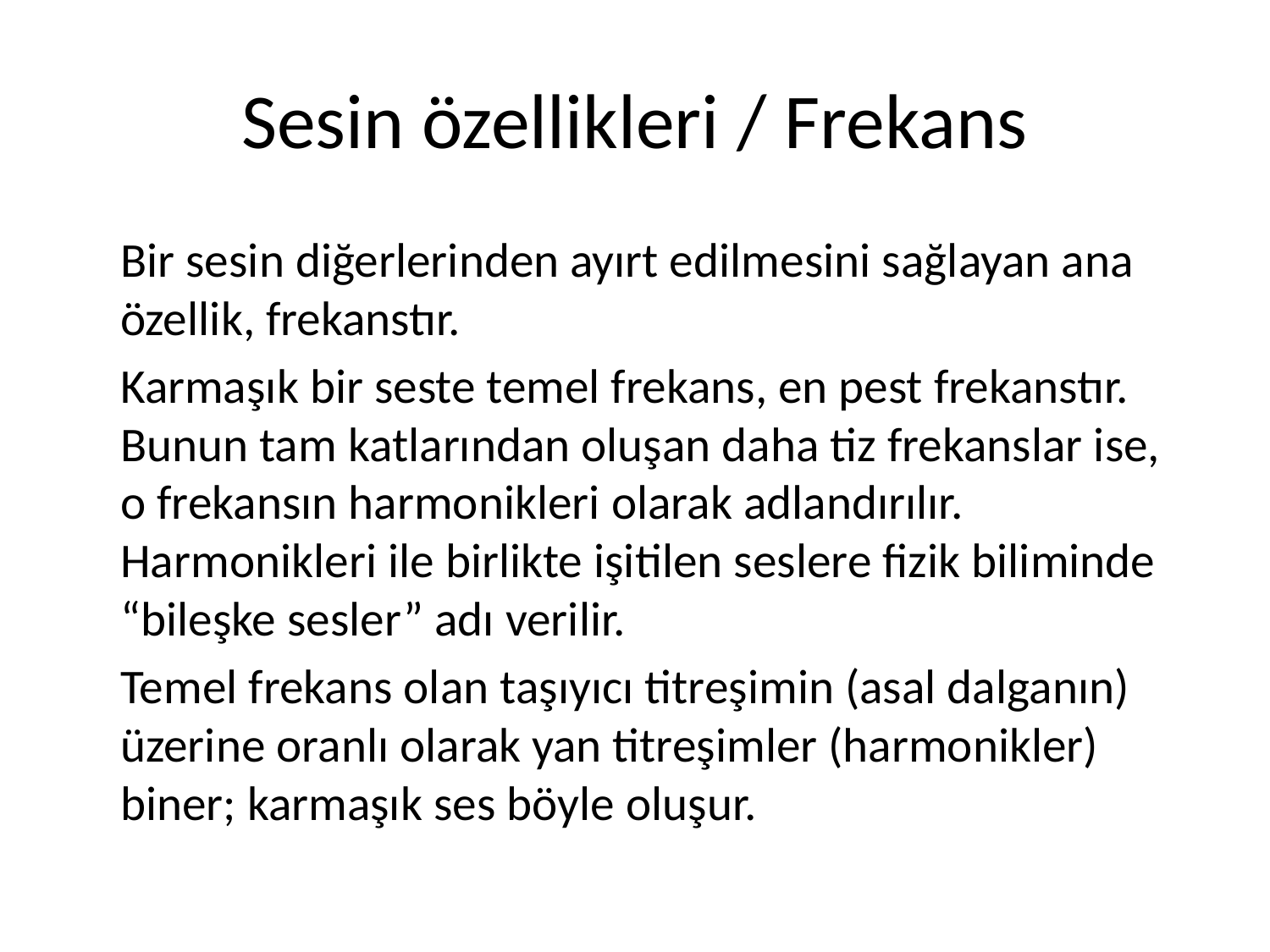

# Sesin özellikleri / Frekans
		Bir sesin diğerlerinden ayırt edilmesini sağlayan ana özellik, frekanstır.
		Karmaşık bir seste temel frekans, en pest frekanstır. Bunun tam katlarından oluşan daha tiz frekanslar ise, o frekansın harmonikleri olarak adlandırılır. Harmonikleri ile birlikte işitilen seslere fizik biliminde “bileşke sesler” adı verilir.
		Temel frekans olan taşıyıcı titreşimin (asal dalganın) üzerine oranlı olarak yan titreşimler (harmonikler) biner; karmaşık ses böyle oluşur.